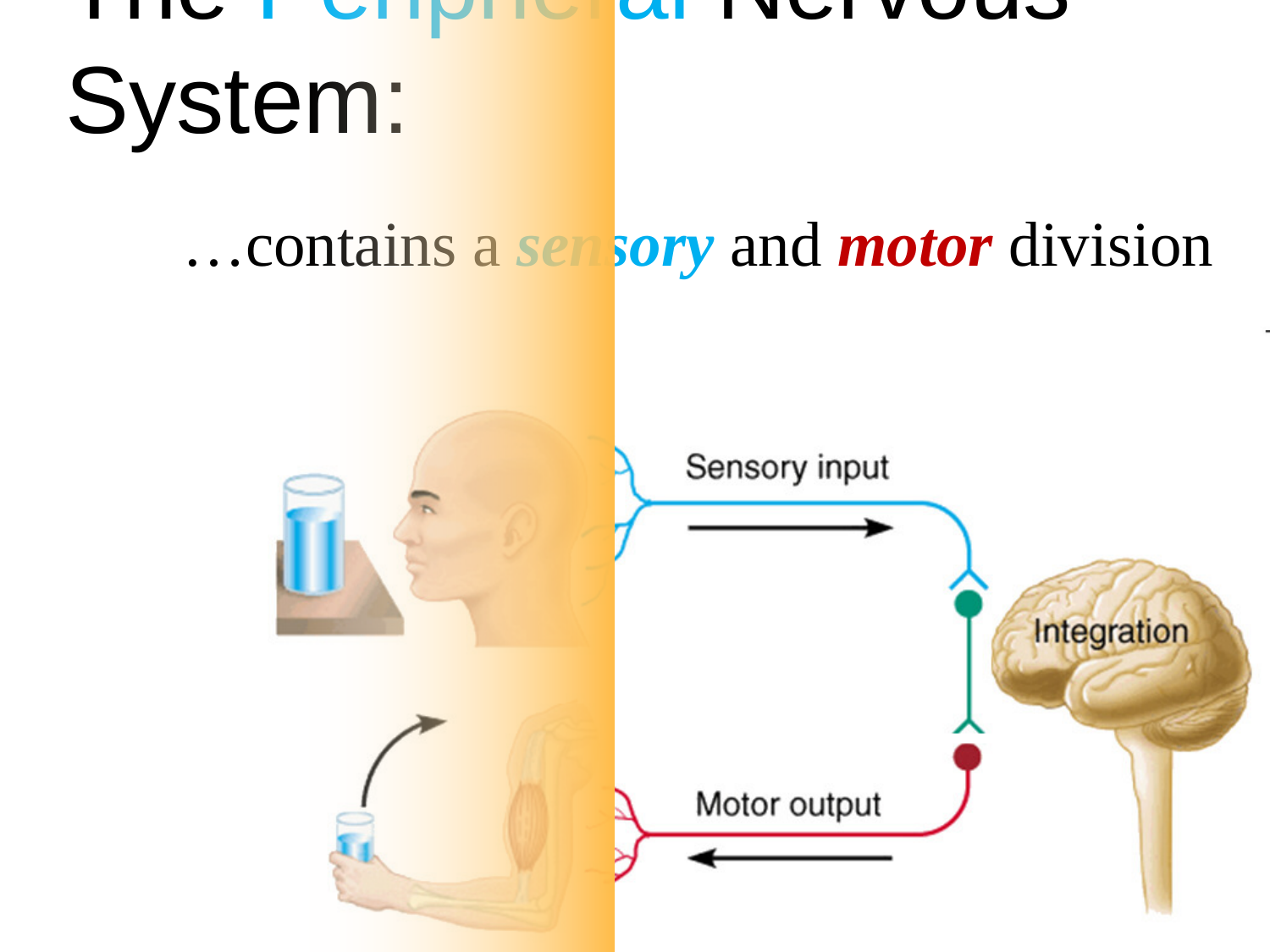

# The Peripheral Nervous System:
…contains a sensory and motor division